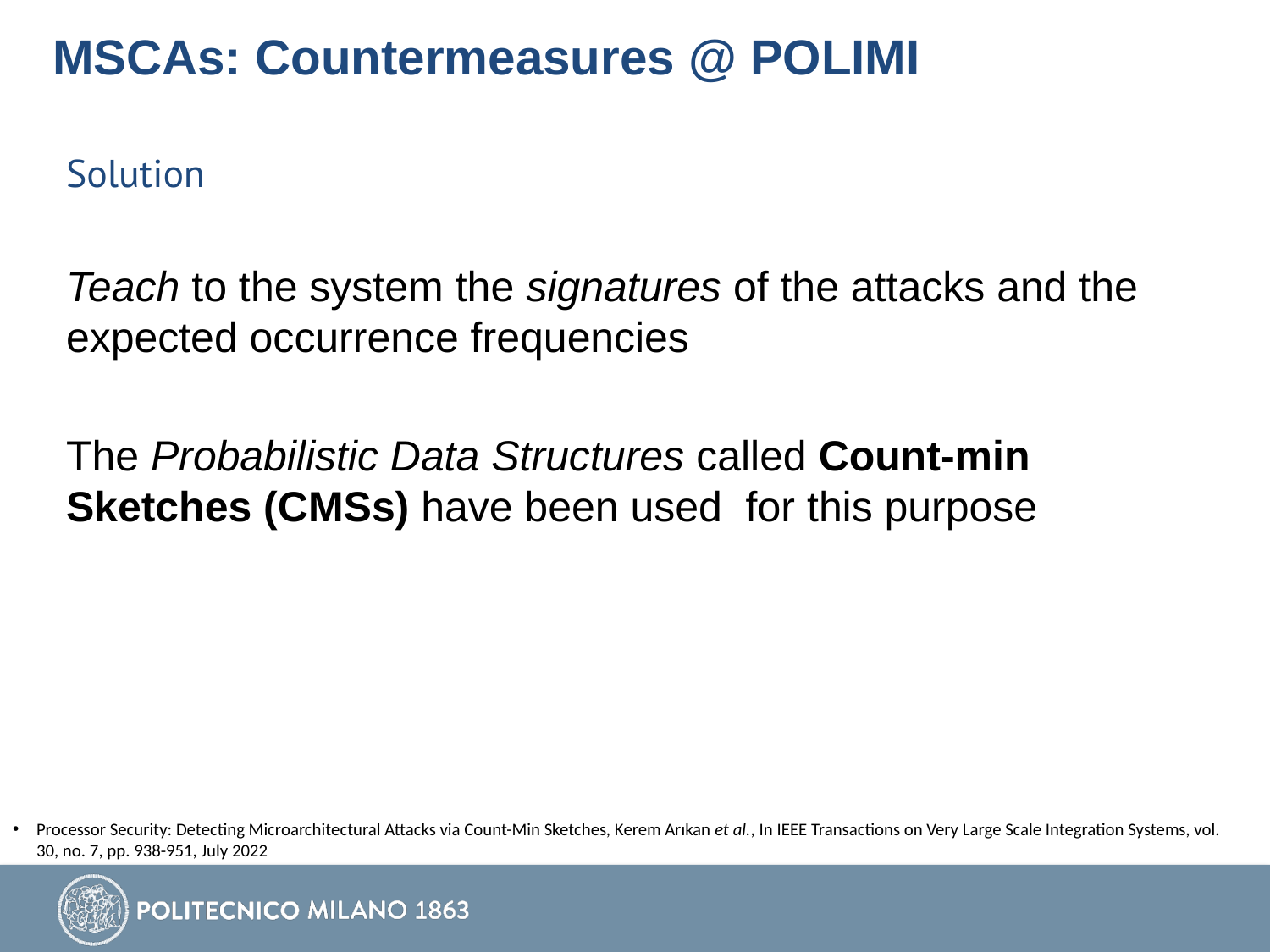

# MSCAs: Countermeasures @ POLIMI
Solution
Teach to the system the signatures of the attacks and the expected occurrence frequencies

The Probabilistic Data Structures called Count-min Sketches (CMSs) have been used  for this purpose
Processor Security: Detecting Microarchitectural Attacks via Count-Min Sketches, Kerem Arıkan et al., In IEEE Transactions on Very Large Scale Integration Systems, vol. 30, no. 7, pp. 938-951, July 2022